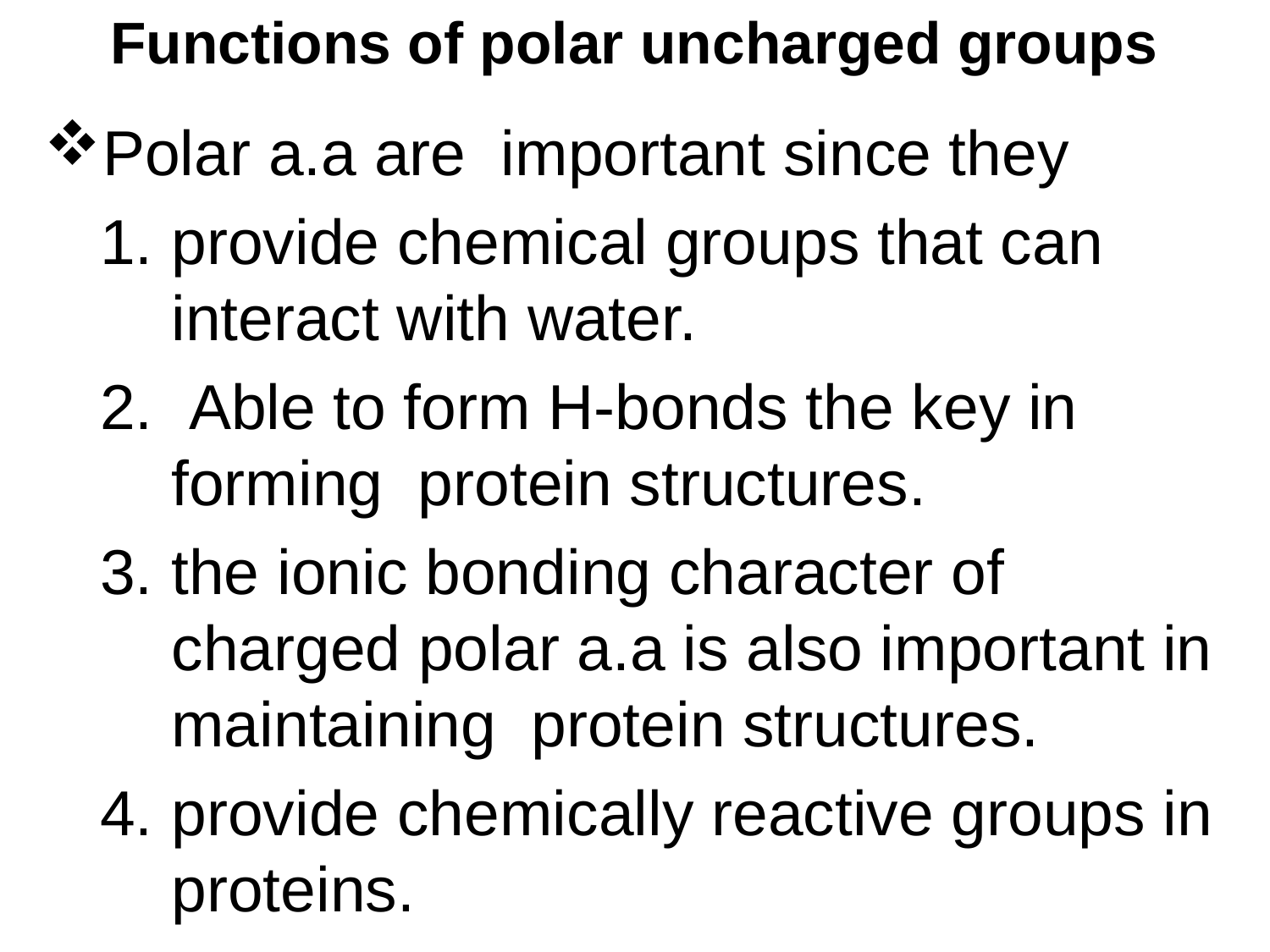

# Functions of polar uncharged groups
Polar a.a are  important since they
provide chemical groups that can interact with water.
 Able to form H-bonds the key in forming  protein structures.
the ionic bonding character of charged polar a.a is also important in maintaining  protein structures.
provide chemically reactive groups in proteins.